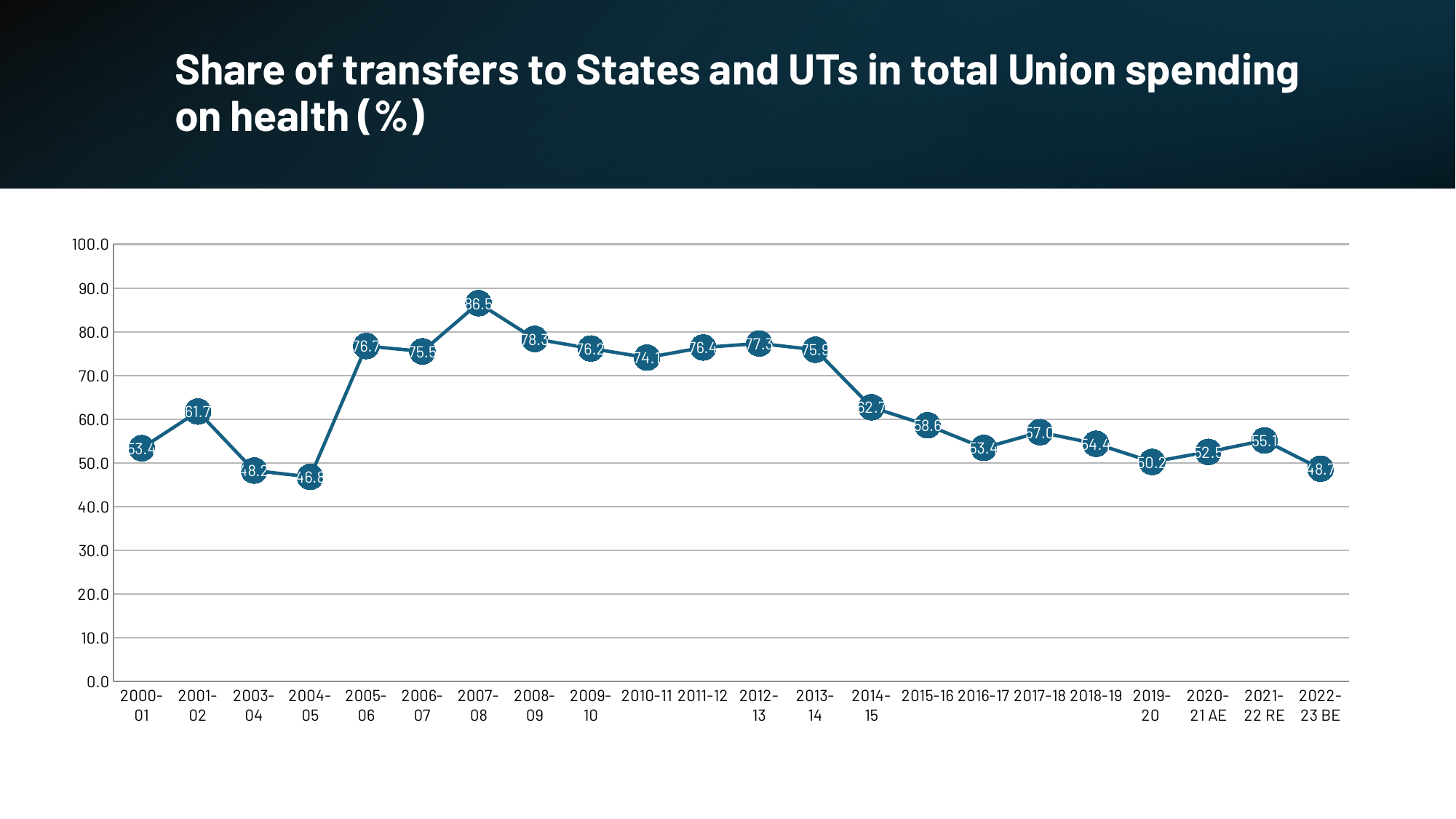

# Share of transfers to States and UTs in total Union spending on health (%)

### Chart

| Category |  |
|---|---|
| 2000-01 | 53.36199222844129 |
| 2001-02 | 61.741025633304474 |
| 2003-04 | 48.24617958827813 |
| 2004-05 | 46.79509711792759 |
| 2005-06 | 76.71582095507246 |
| 2006-07 | 75.49619069470654 |
| 2007-08 | 86.51988201604185 |
| 2008-09 | 78.34671760095912 |
| 2009-10 | 76.15415889031166 |
| 2010-11 | 74.08625567195263 |
| 2011-12 | 76.38883726021324 |
| 2012-13 | 77.31610579888078 |
| 2013-14 | 75.87406220206952 |
| 2014-15 | 62.728183118741065 |
| 2015-16 | 58.605010017192626 |
| 2016-17 | 53.429516585473024 |
| 2017-18 | 57.01391548740074 |
| 2018-19 | 54.373947845687645 |
| 2019-20  | 50.22514480949529 |
| 2020-21 AE | 52.523642127698515 |
| 2021-22 RE | 55.13414696452618 |
| 2022-23 BE | 48.67724772872803 |